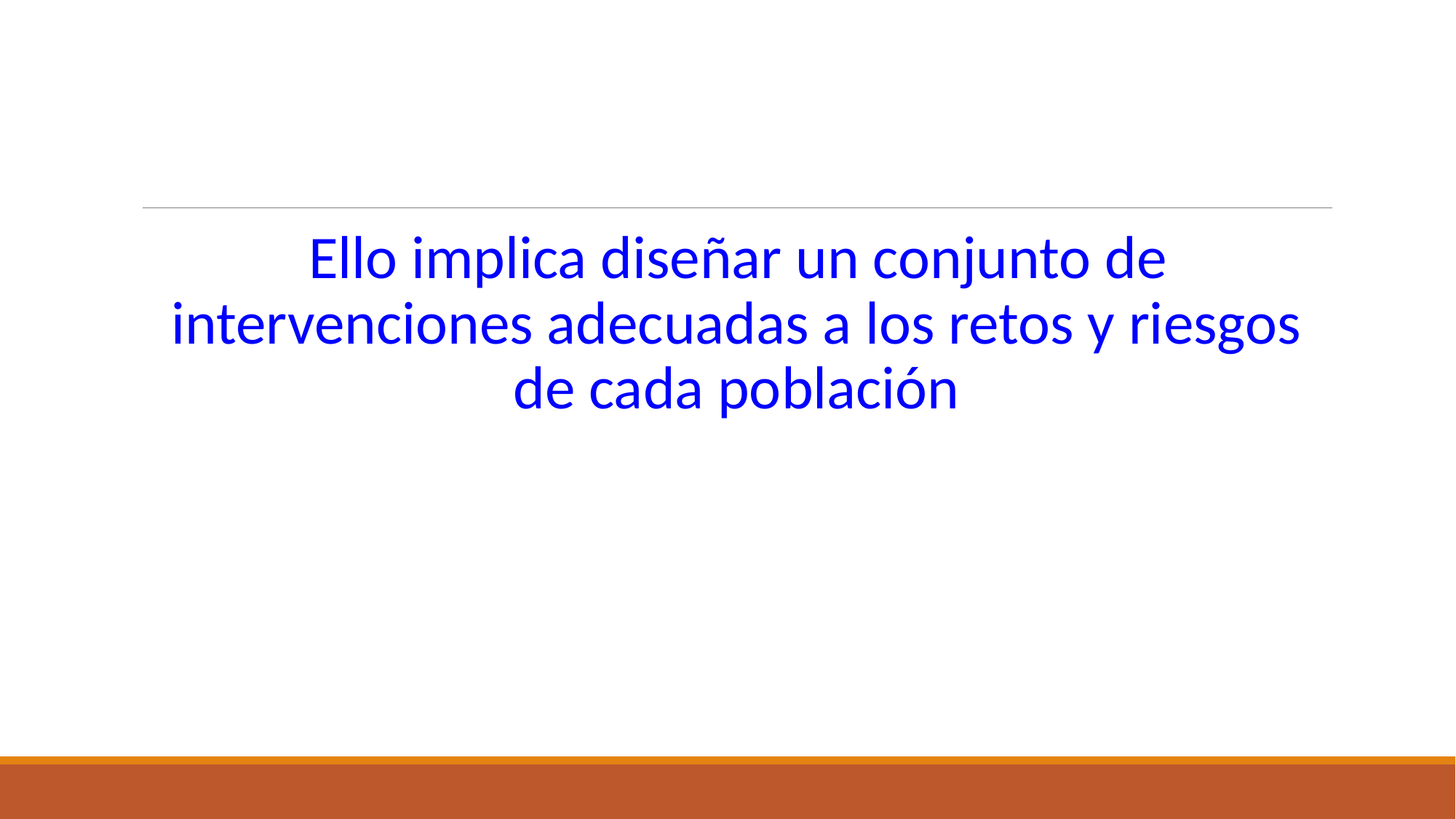

#
Ello implica diseñar un conjunto de intervenciones adecuadas a los retos y riesgos de cada población